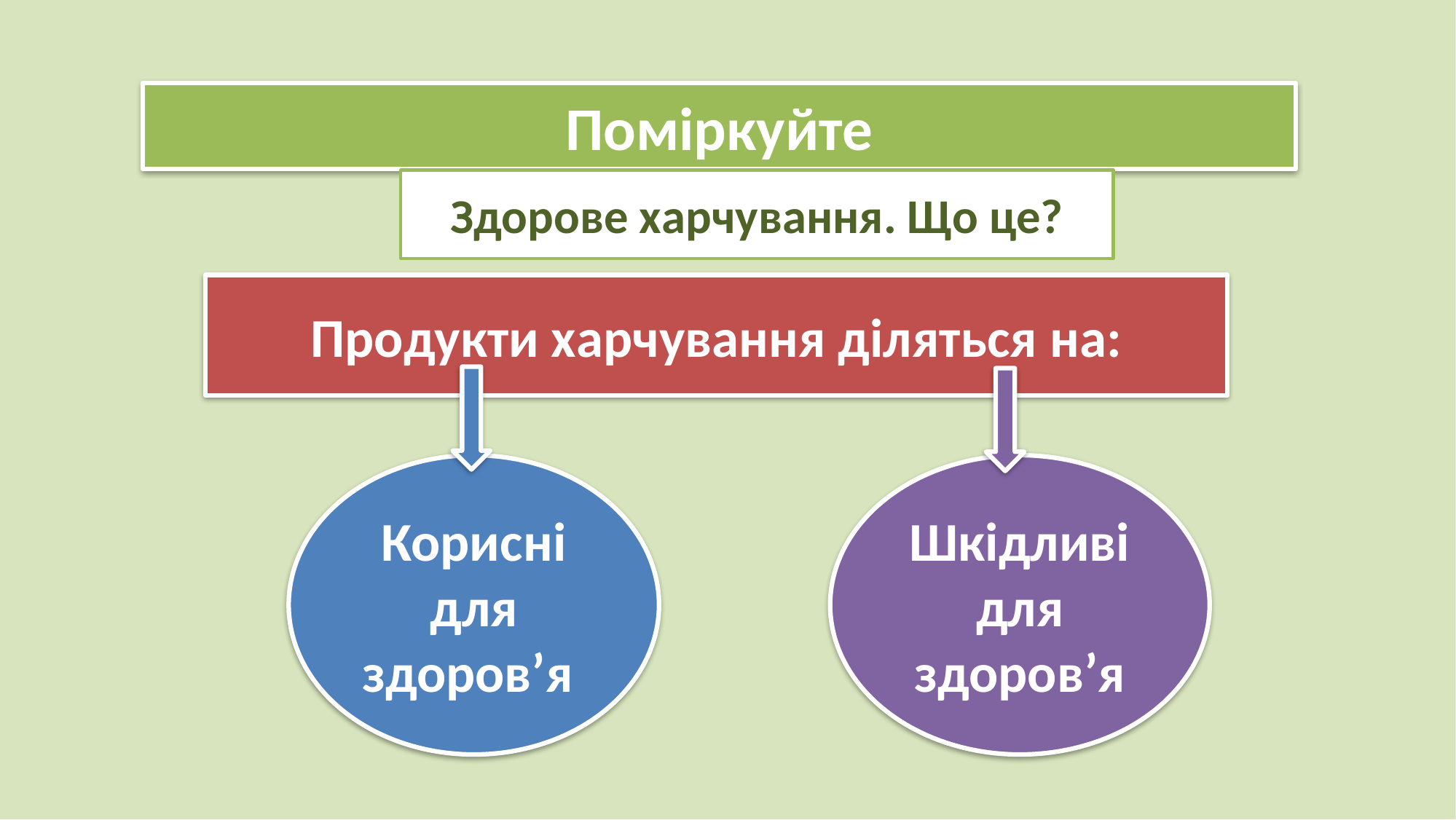

Поміркуйте
Здорове харчування. Що це?
Продукти харчування діляться на:

Корисні для здоров’я
Шкідливі для здоров’я